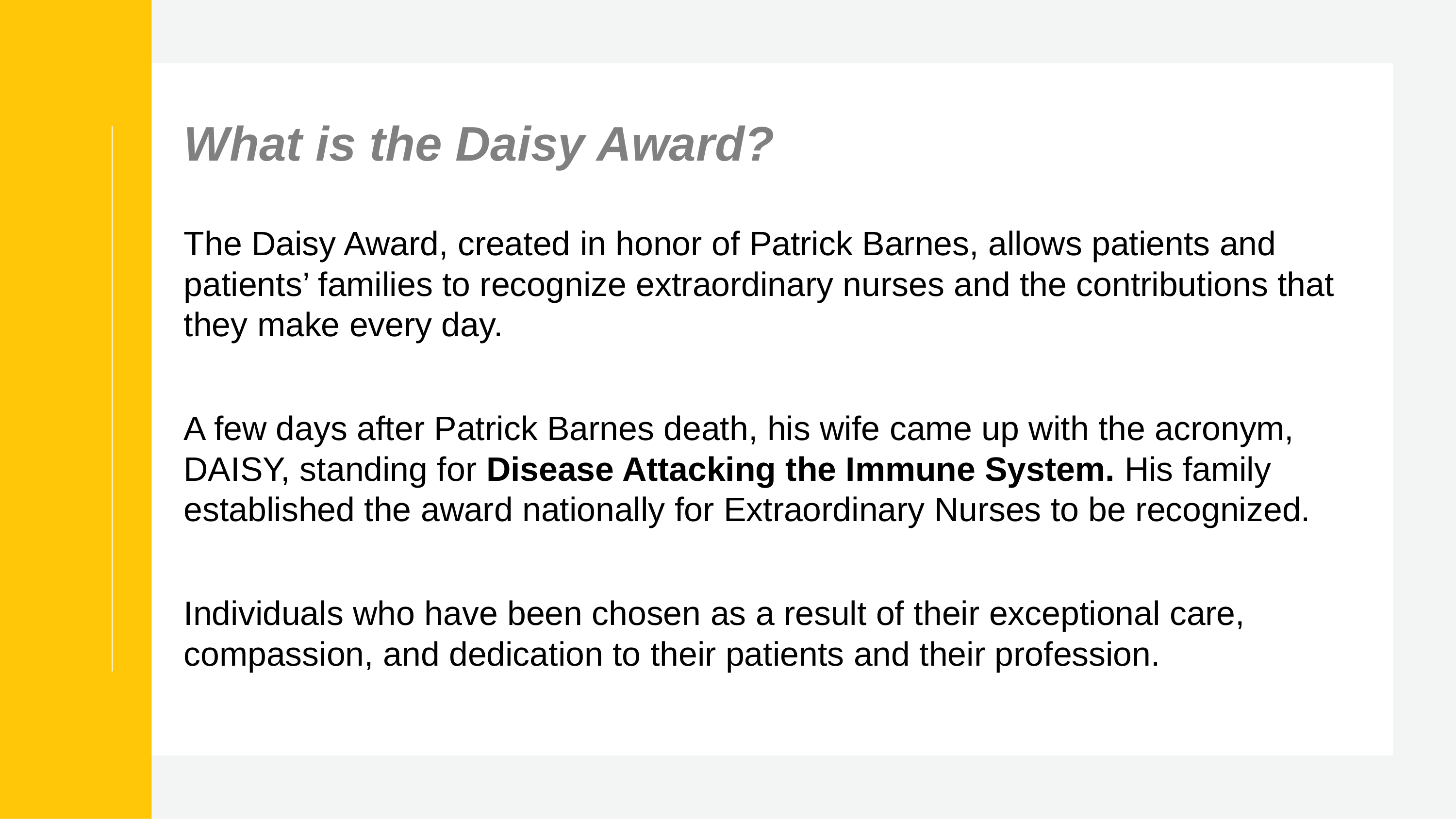

# What is the Daisy Award?
The Daisy Award, created in honor of Patrick Barnes, allows patients and patients’ families to recognize extraordinary nurses and the contributions that they make every day.

A few days after Patrick Barnes death, his wife came up with the acronym, DAISY, standing for Disease Attacking the Immune System. His family established the award nationally for Extraordinary Nurses to be recognized.

Individuals who have been chosen as a result of their exceptional care, compassion, and dedication to their patients and their profession.